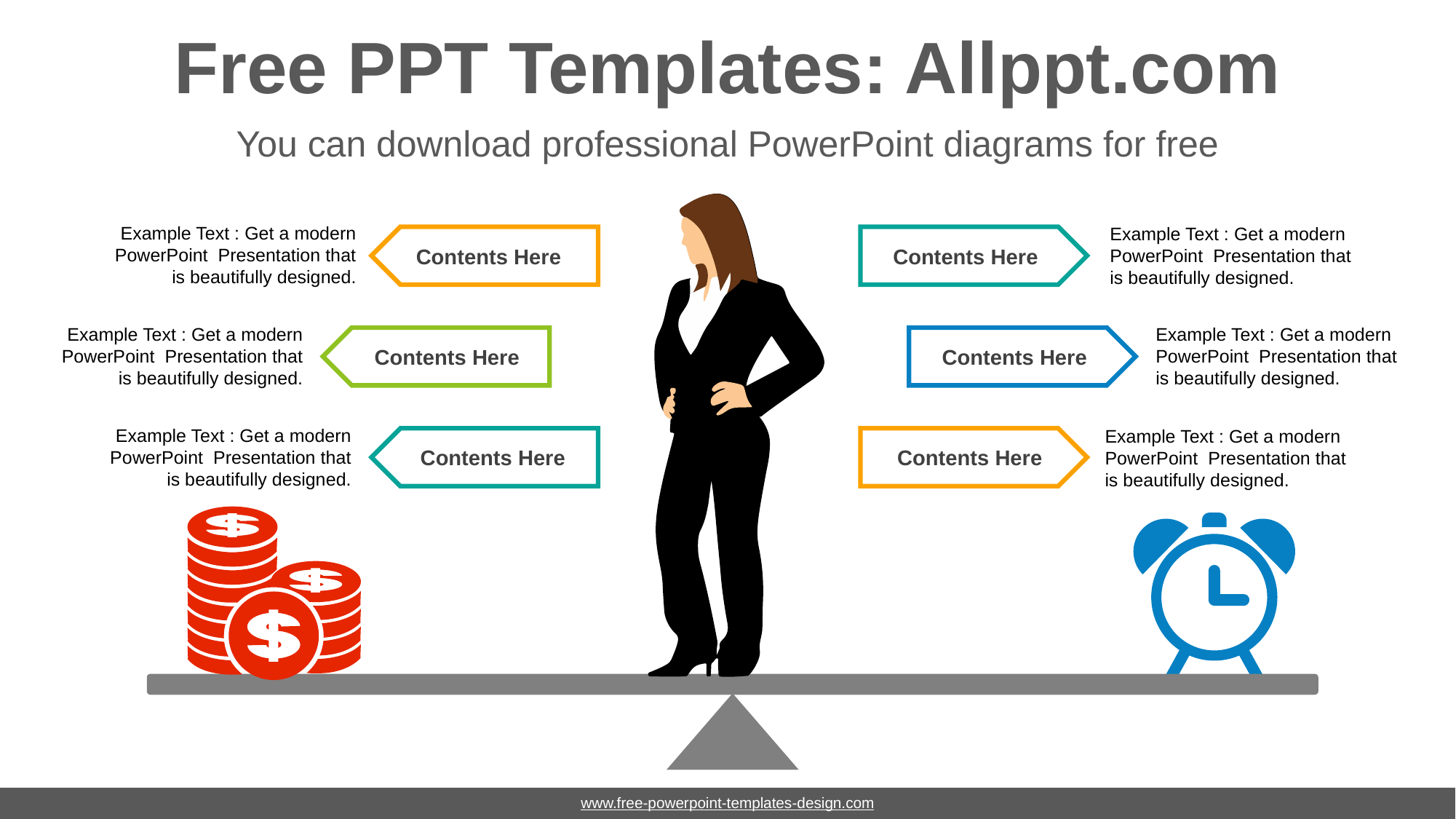

# Free PPT Templates: Allppt.com
You can download professional PowerPoint diagrams for free

Example Text : Get a modern PowerPoint  Presentation that is beautifully designed.
Example Text : Get a modern PowerPoint  Presentation that is beautifully designed.

Contents Here
Contents Here
Example Text : Get a modern PowerPoint  Presentation that is beautifully designed.
Example Text : Get a modern PowerPoint  Presentation that is beautifully designed.

Contents Here
Contents Here
Example Text : Get a modern PowerPoint  Presentation that is beautifully designed.
Example Text : Get a modern PowerPoint  Presentation that is beautifully designed.

Contents Here
Contents Here

www.free-powerpoint-templates-design.com